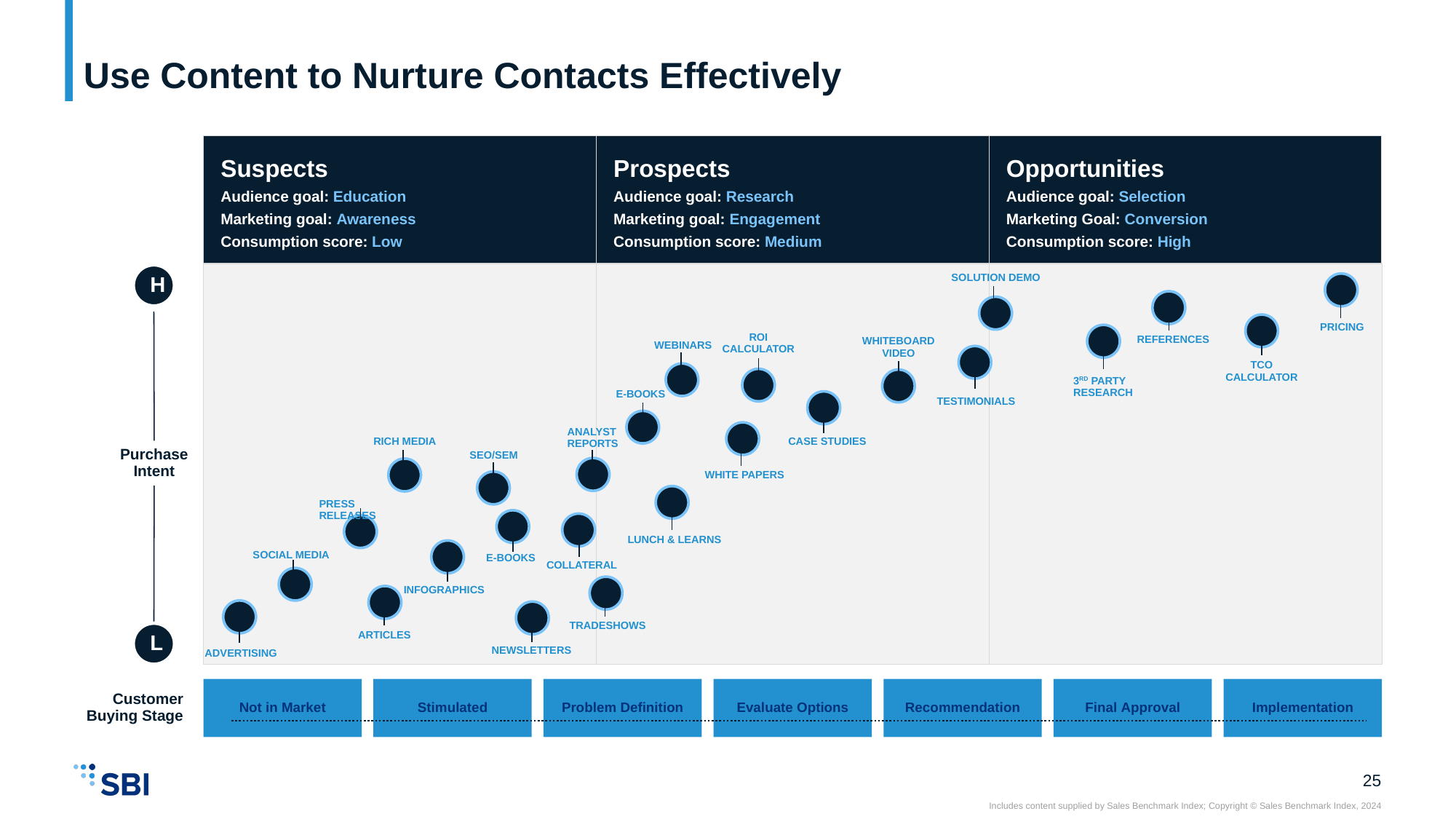

# Use Content to Nurture Contacts Effectively
Suspects
Audience goal: Education
Marketing goal: Awareness
Consumption score: Low
Prospects
Audience goal: Research
Marketing goal: Engagement
Consumption score: Medium
Opportunities
Audience goal: Selection
Marketing Goal: Conversion
Consumption score: High
H
SOLUTION DEMO

PRICING

ROI
CALCULATOR
REFERENCES
WHITEBOARD VIDEO
WEBINARS

TCO
CALCULATOR

3RD PARTY
RESEARCH
E-BOOKS
TESTIMONIALS

ANALYST
REPORTS

CASE STUDIES
RICH MEDIA
Purchase Intent
SEO/SEM

WHITE PAPERS

PRESS RELEASES

LUNCH & LEARNS

SOCIAL MEDIA
E-BOOKS
COLLATERAL

INFOGRAPHICS

TRADESHOWS
L
ARTICLES
NEWSLETTERS
ADVERTISING
Not in Market
Stimulated
Problem Definition
Evaluate Options
Recommendation
Final Approval
Implementation
Customer Buying Stage